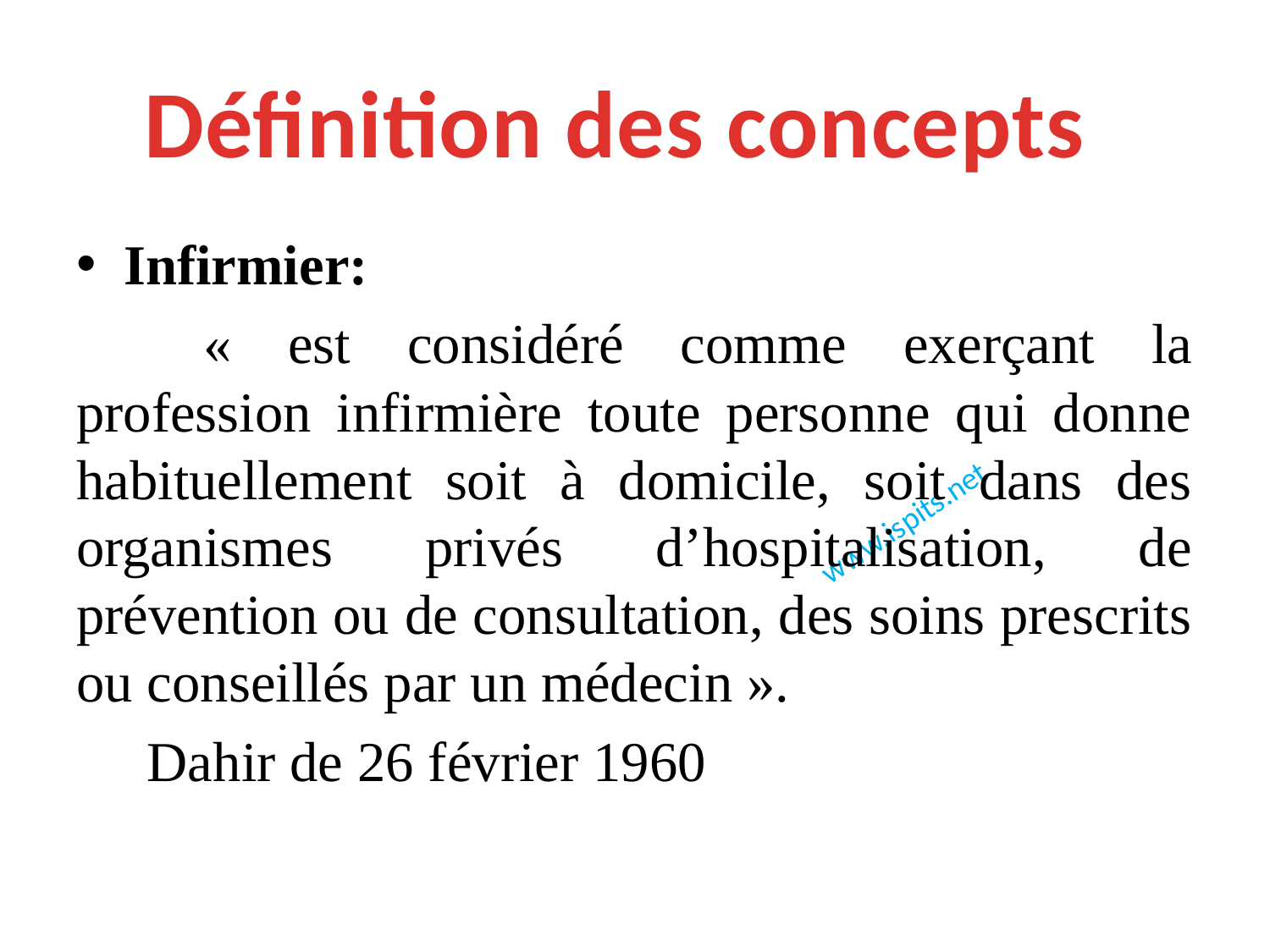

Définition des concepts
Infirmier:
	« est considéré comme exerçant la profession infirmière toute personne qui donne habituellement soit à domicile, soit dans des organismes privés d’hospitalisation, de prévention ou de consultation, des soins prescrits ou conseillés par un médecin ».
     Dahir de 26 février 1960